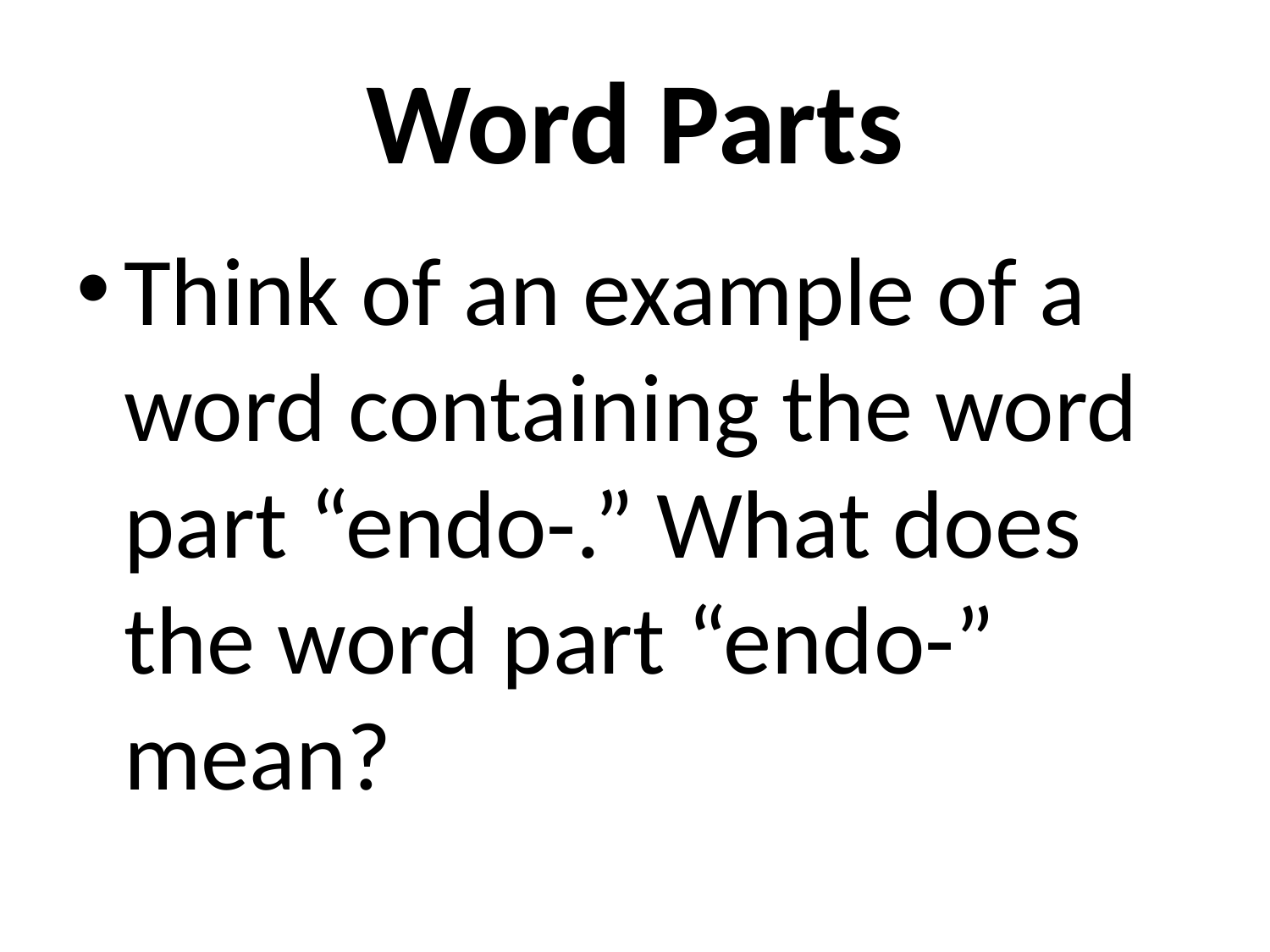

# Word Parts
Think of an example of a word containing the word part “endo-.” What does the word part “endo-” mean?